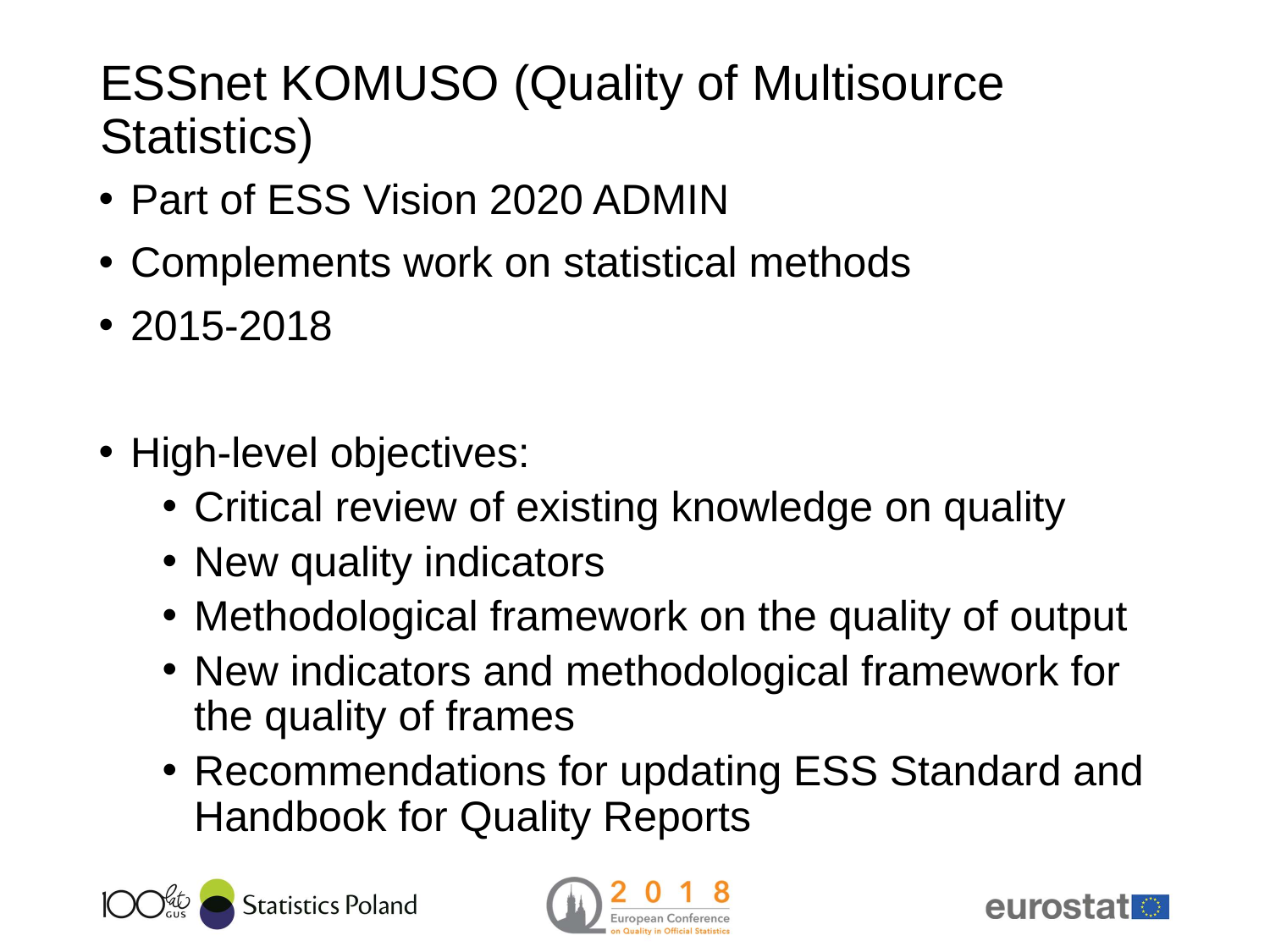

# ESSnet KOMUSO (Quality of Multisource Statistics)
Part of ESS Vision 2020 ADMIN
Complements work on statistical methods
2015-2018

High-level objectives:
Critical review of existing knowledge on quality
New quality indicators
Methodological framework on the quality of output
New indicators and methodological framework for the quality of frames
Recommendations for updating ESS Standard and Handbook for Quality Reports